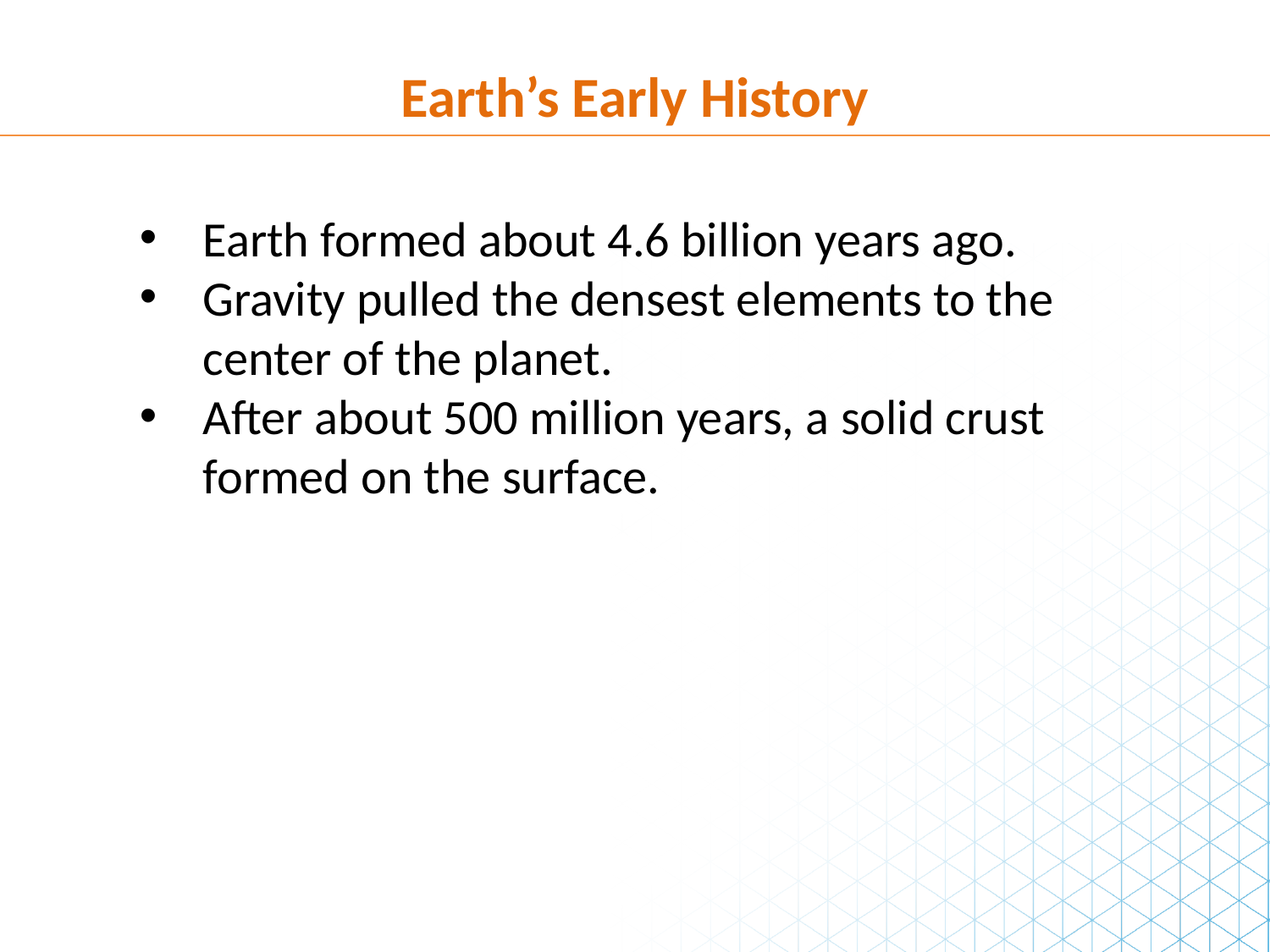

Earth’s Early History
Earth formed about 4.6 billion years ago.
Gravity pulled the densest elements to the center of the planet.
After about 500 million years, a solid crust formed on the surface.